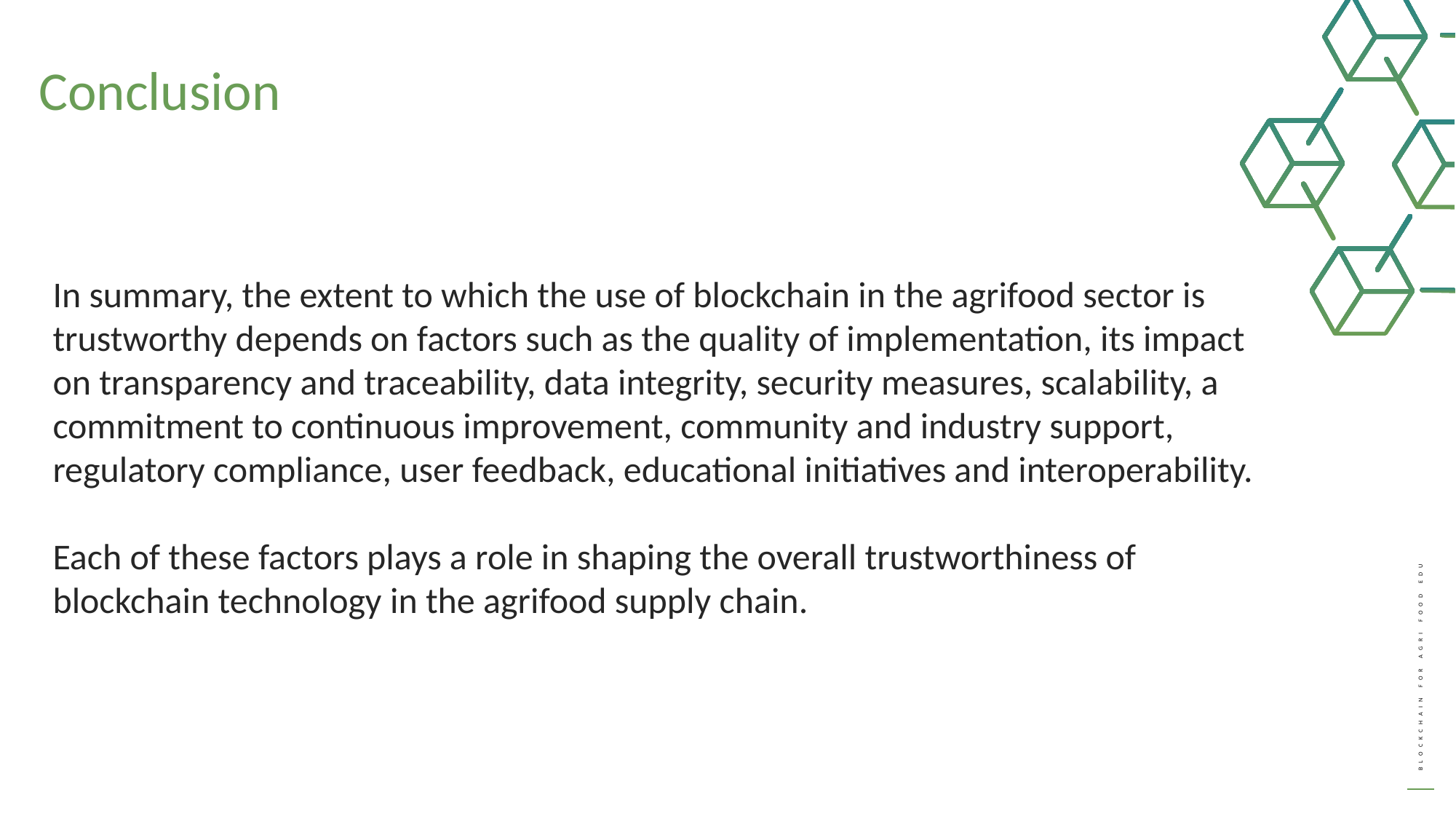

Conclusion
In summary, the extent to which the use of blockchain in the agrifood sector is trustworthy depends on factors such as the quality of implementation, its impact on transparency and traceability, data integrity, security measures, scalability, a commitment to continuous improvement, community and industry support, regulatory compliance, user feedback, educational initiatives and interoperability.​

​Each of these factors plays a role in shaping the overall trustworthiness of blockchain technology in the agrifood supply chain.​